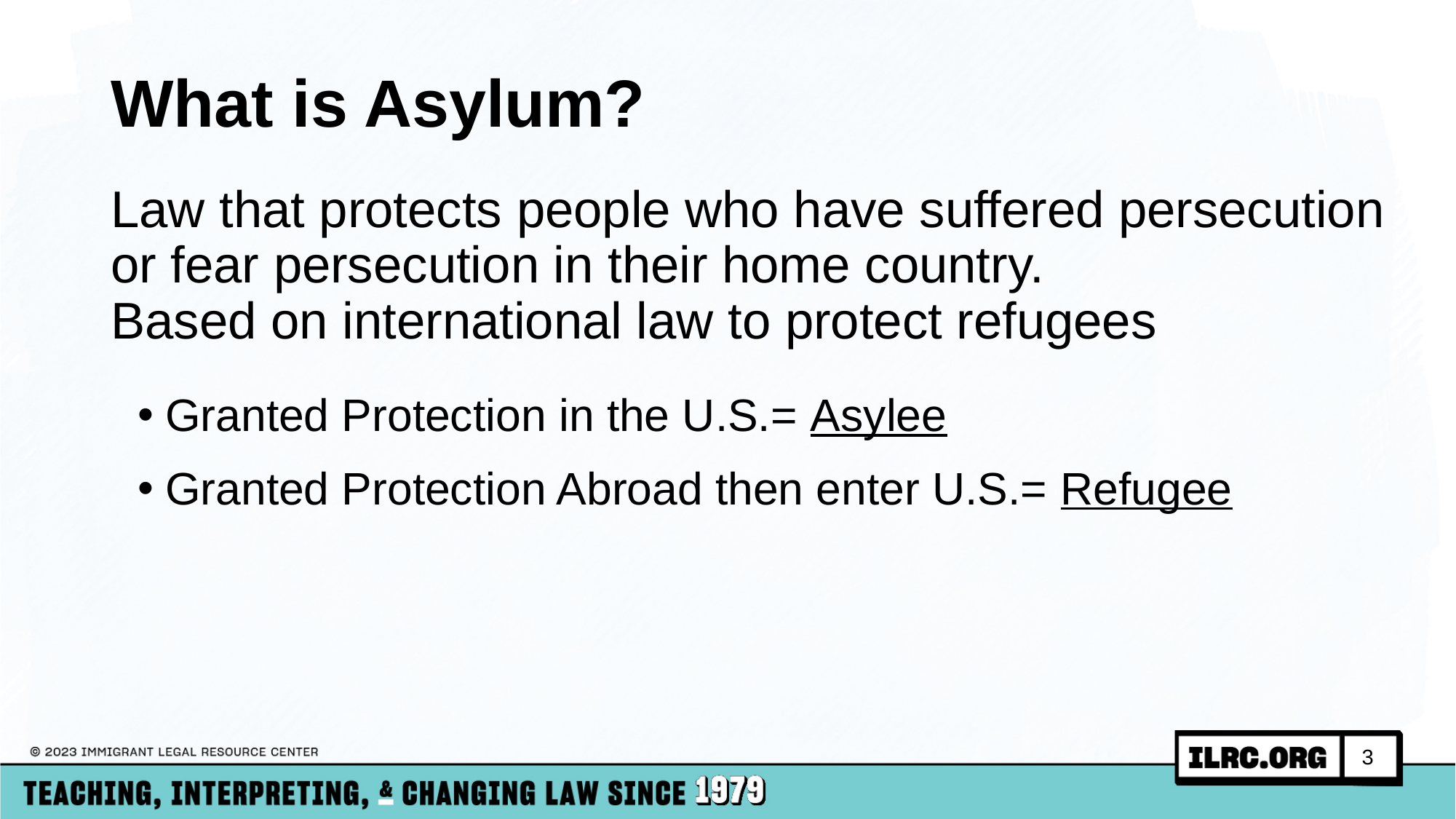

# What is Asylum?
Law that protects people who have suffered persecution or fear persecution in their home country.
Based on international law to protect refugees
Granted Protection in the U.S.= Asylee
Granted Protection Abroad then enter U.S.= Refugee
3